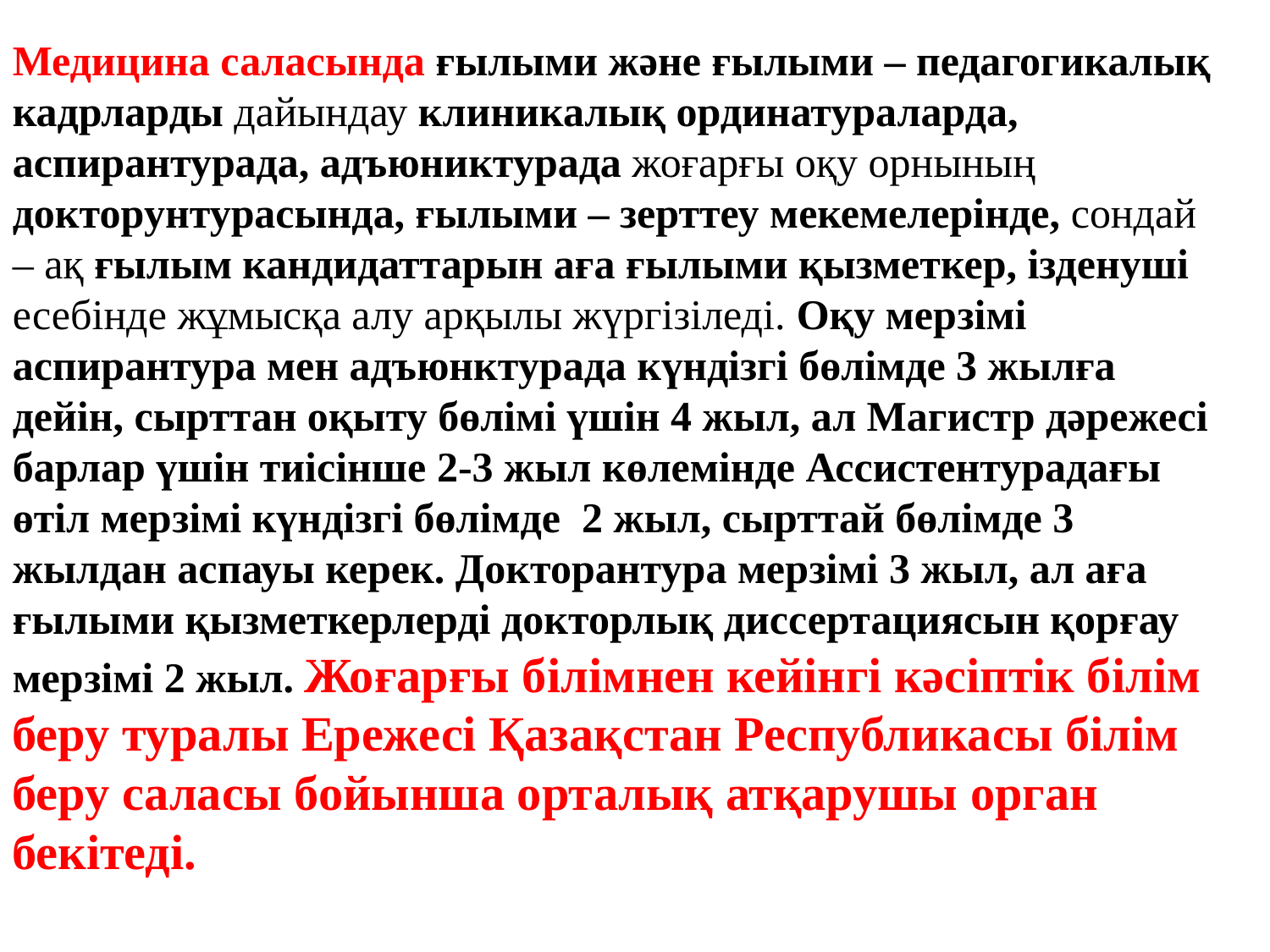

Медицина саласында ғылыми және ғылыми – педагогикалық кадрларды дайындау клиникалық ординатураларда, аспирантурада, адъюниктурада жоғарғы оқу орнының докторунтурасында, ғылыми – зерттеу мекемелерінде, сондай – ақ ғылым кандидаттарын аға ғылыми қызметкер, ізденуші есебінде жұмысқа алу арқылы жүргізіледі. Оқу мерзімі аспирантура мен адъюнктурада күндізгі бөлімде 3 жылға дейін, сырттан оқыту бөлімі үшін 4 жыл, ал Магистр дәрежесі барлар үшін тиісінше 2-3 жыл көлемінде Ассистентурадағы өтіл мерзімі күндізгі бөлімде  2 жыл, сырттай бөлімде 3 жылдан аспауы керек. Докторантура мерзімі 3 жыл, ал аға ғылыми қызметкерлерді докторлық диссертациясын қорғау мерзімі 2 жыл. Жоғарғы білімнен кейінгі кәсіптік білім беру туралы Ережесі Қазақстан Республикасы білім беру саласы бойынша орталық атқарушы орган бекітеді.